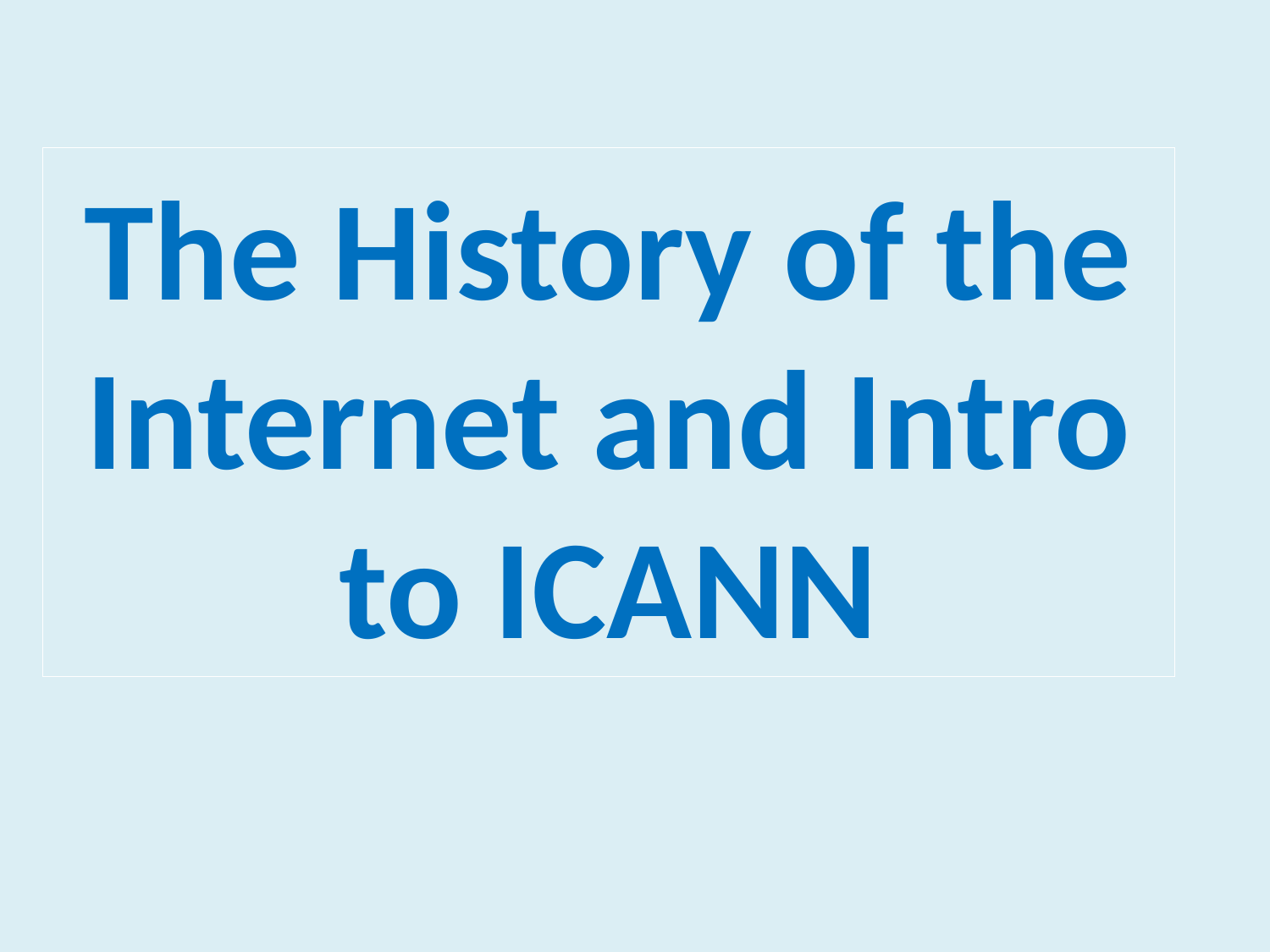

# The History of the Internet and Intro to ICANN